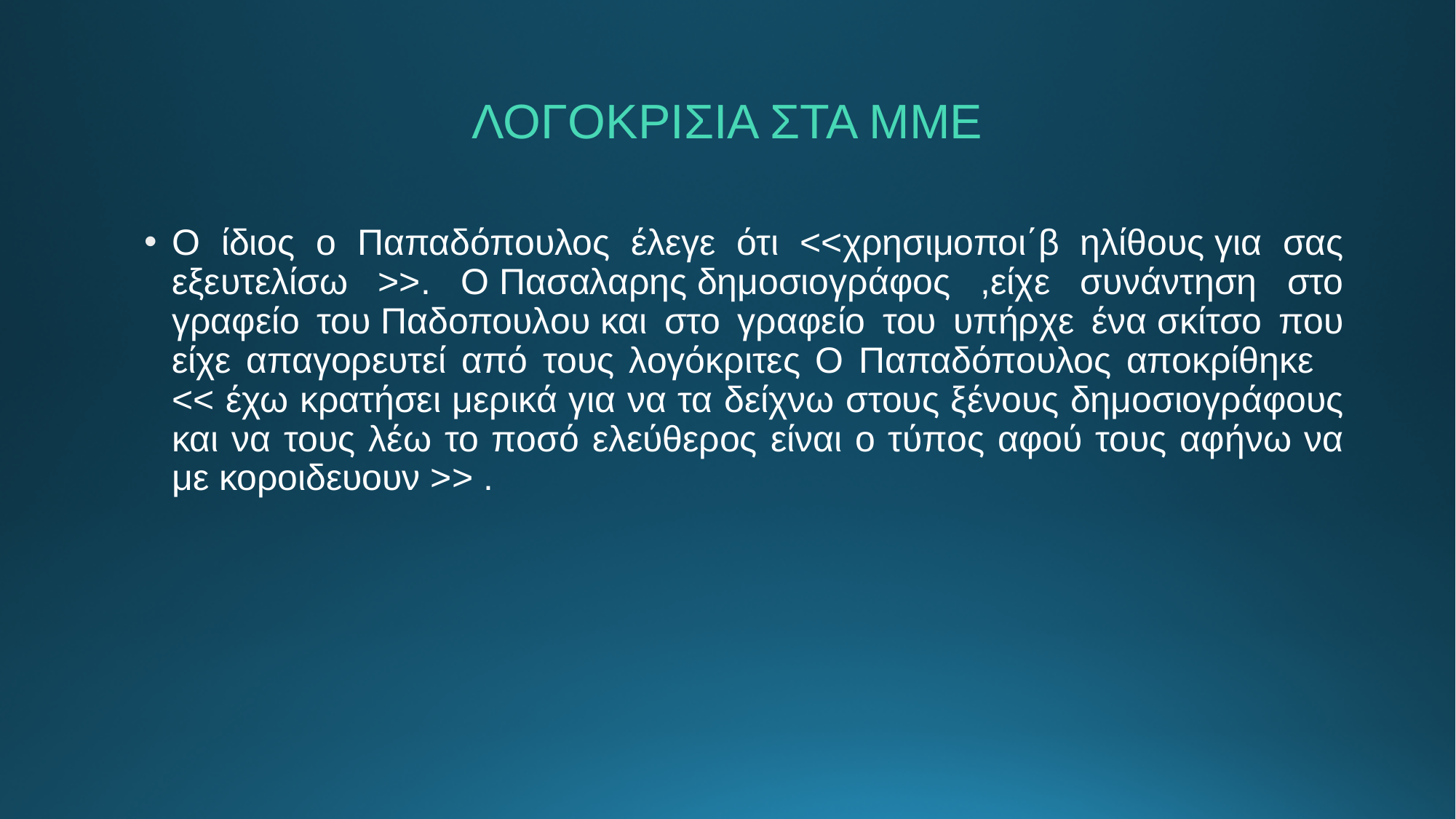

# ΛΟΓΟΚΡΙΣΙΑ ΣΤΑ ΜΜΕ
Ο ίδιος ο Παπαδόπουλος έλεγε ότι <<χρησιμοποι΄β ηλίθους για σας εξευτελίσω >>. Ο Πασαλαρης δημοσιογράφος ,είχε συνάντηση στο γραφείο του Παδοπουλου και στο γραφείο του υπήρχε ένα σκίτσο που είχε απαγορευτεί από τους λογόκριτες Ο Παπαδόπουλος αποκρίθηκε   << έχω κρατήσει μερικά για να τα δείχνω στους ξένους δημοσιογράφους και να τους λέω το ποσό ελεύθερος είναι ο τύπος αφού τους αφήνω να με κοροιδευουν >> .